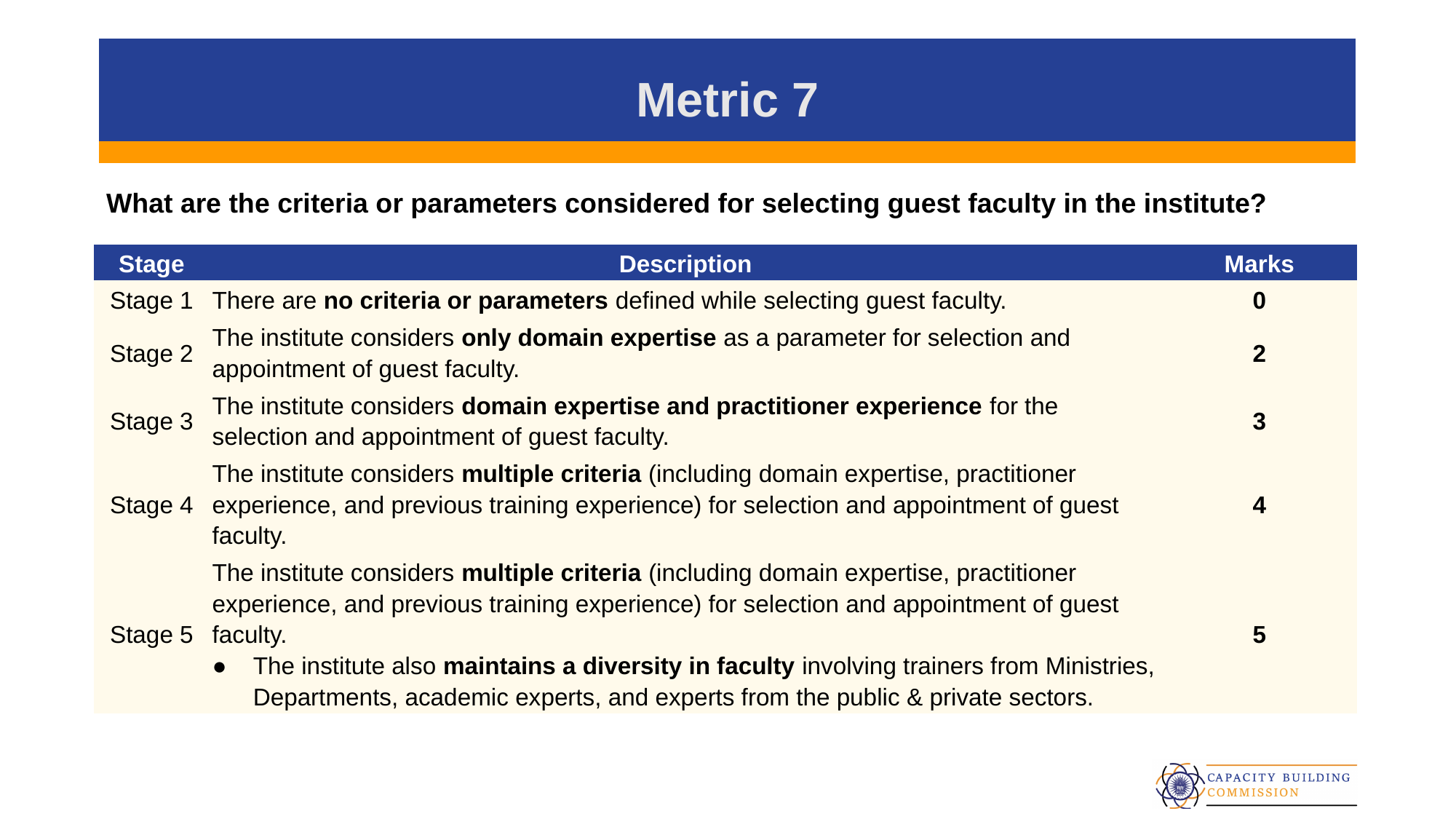

# Metric 7
What are the criteria or parameters considered for selecting guest faculty in the institute?
| Stage | Description | Marks |
| --- | --- | --- |
| Stage 1 | There are no criteria or parameters defined while selecting guest faculty. | 0 |
| Stage 2 | The institute considers only domain expertise as a parameter for selection and appointment of guest faculty. | 2 |
| Stage 3 | The institute considers domain expertise and practitioner experience for the selection and appointment of guest faculty. | 3 |
| Stage 4 | The institute considers multiple criteria (including domain expertise, practitioner experience, and previous training experience) for selection and appointment of guest faculty. | 4 |
| Stage 5 | The institute considers multiple criteria (including domain expertise, practitioner experience, and previous training experience) for selection and appointment of guest faculty. The institute also maintains a diversity in faculty involving trainers from Ministries, Departments, academic experts, and experts from the public & private sectors. | 5 |
12